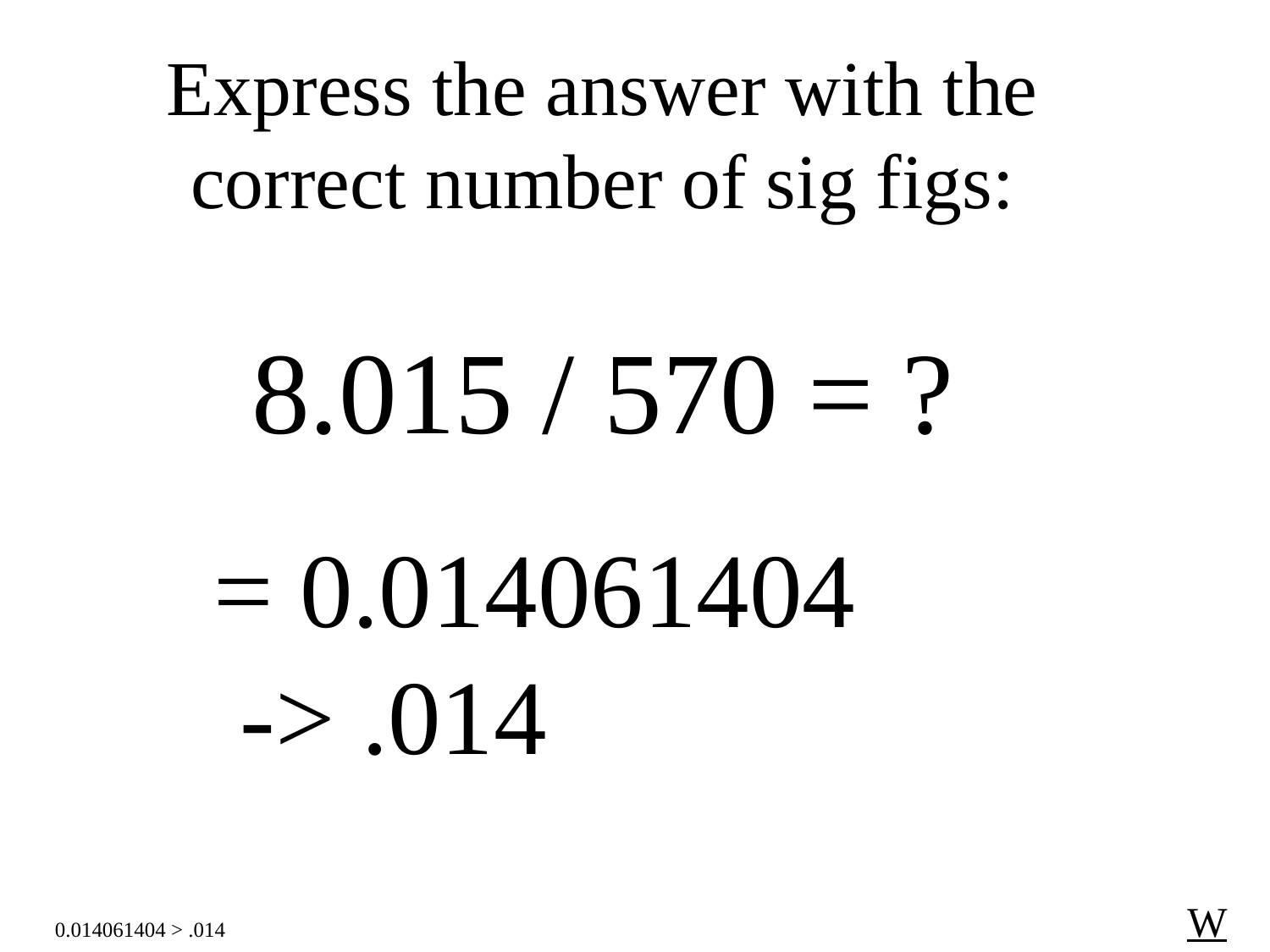

Express the answer with the correct number of sig figs:

8.015 / 570 = ?
= 0.014061404
 -> .014
W
0.014061404 > .014